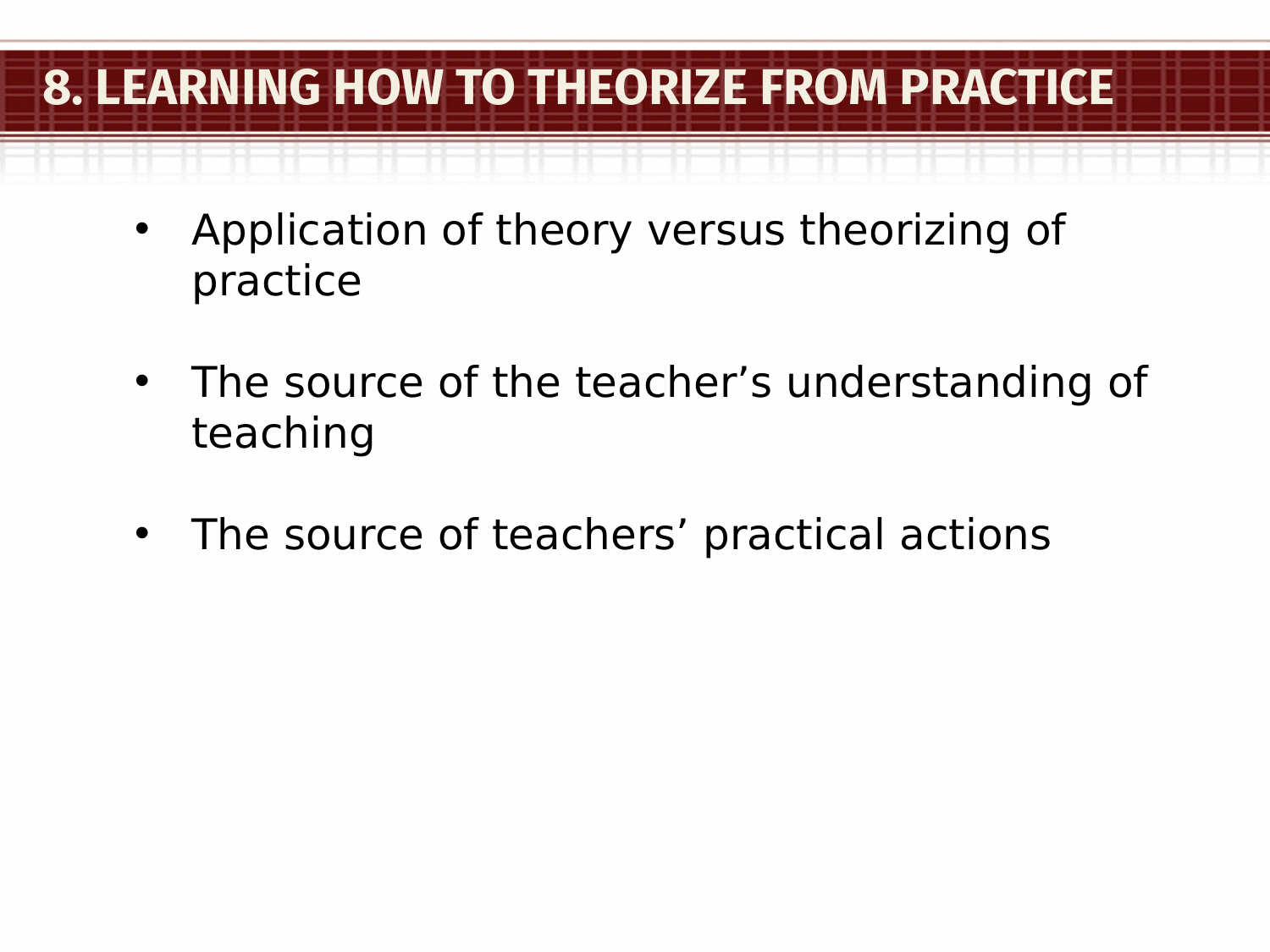

# 8. Learning How To Theorize From Practice
Application of theory versus theorizing of practice
The source of the teacher’s understanding of teaching
The source of teachers’ practical actions